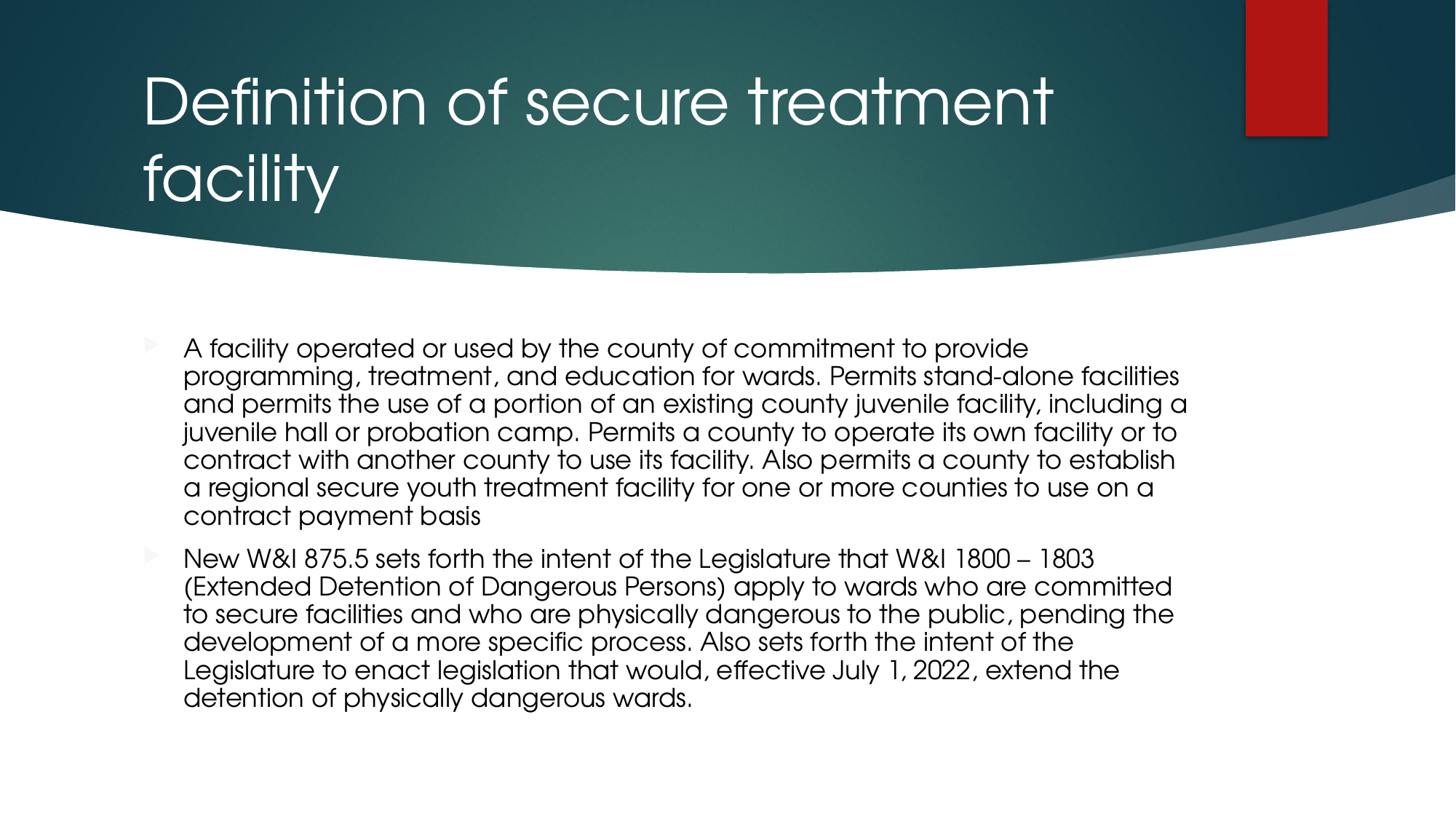

# Definition of secure treatment facility

A facility operated or used by the county of commitment to provide programming, treatment, and education for wards. Permits stand-alone facilities and permits the use of a portion of an existing county juvenile facility, including a juvenile hall or probation camp. Permits a county to operate its own facility or to contract with another county to use its facility. Also permits a county to establish a regional secure youth treatment facility for one or more counties to use on a contract payment basis
New W&I 875.5 sets forth the intent of the Legislature that W&I 1800 – 1803 (Extended Detention of Dangerous Persons) apply to wards who are committed to secure facilities and who are physically dangerous to the public, pending the development of a more specific process. Also sets forth the intent of the Legislature to enact legislation that would, effective July 1, 2022, extend the detention of physically dangerous wards.